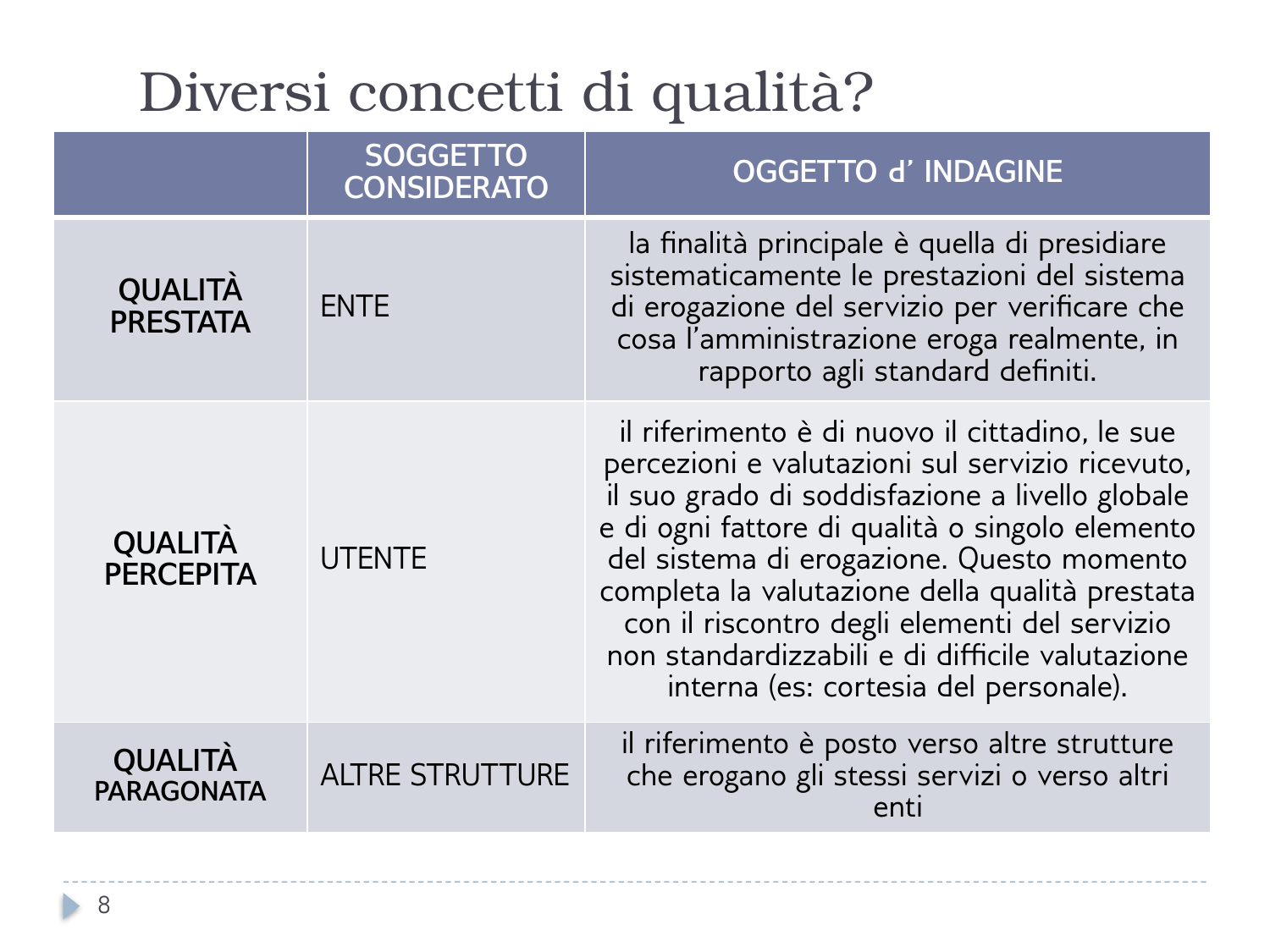

# Diversi concetti di qualità?
|  | SOGGETTO CONSIDERATO | OGGETTO d’ INDAGINE |
| --- | --- | --- |
| QUALITÀ PRESTATA | ENTE | la finalità principale è quella di presidiare sistematicamente le prestazioni del sistema di erogazione del servizio per verificare che cosa l’amministrazione eroga realmente, in rapporto agli standard definiti. |
| QUALITÀ PERCEPITA | UTENTE | il riferimento è di nuovo il cittadino, le sue percezioni e valutazioni sul servizio ricevuto, il suo grado di soddisfazione a livello globale e di ogni fattore di qualità o singolo elemento del sistema di erogazione. Questo momento completa la valutazione della qualità prestata con il riscontro degli elementi del servizio non standardizzabili e di difficile valutazione interna (es: cortesia del personale). |
| QUALITÀ PARAGONATA | ALTRE STRUTTURE | il riferimento è posto verso altre strutture che erogano gli stessi servizi o verso altri enti |
8